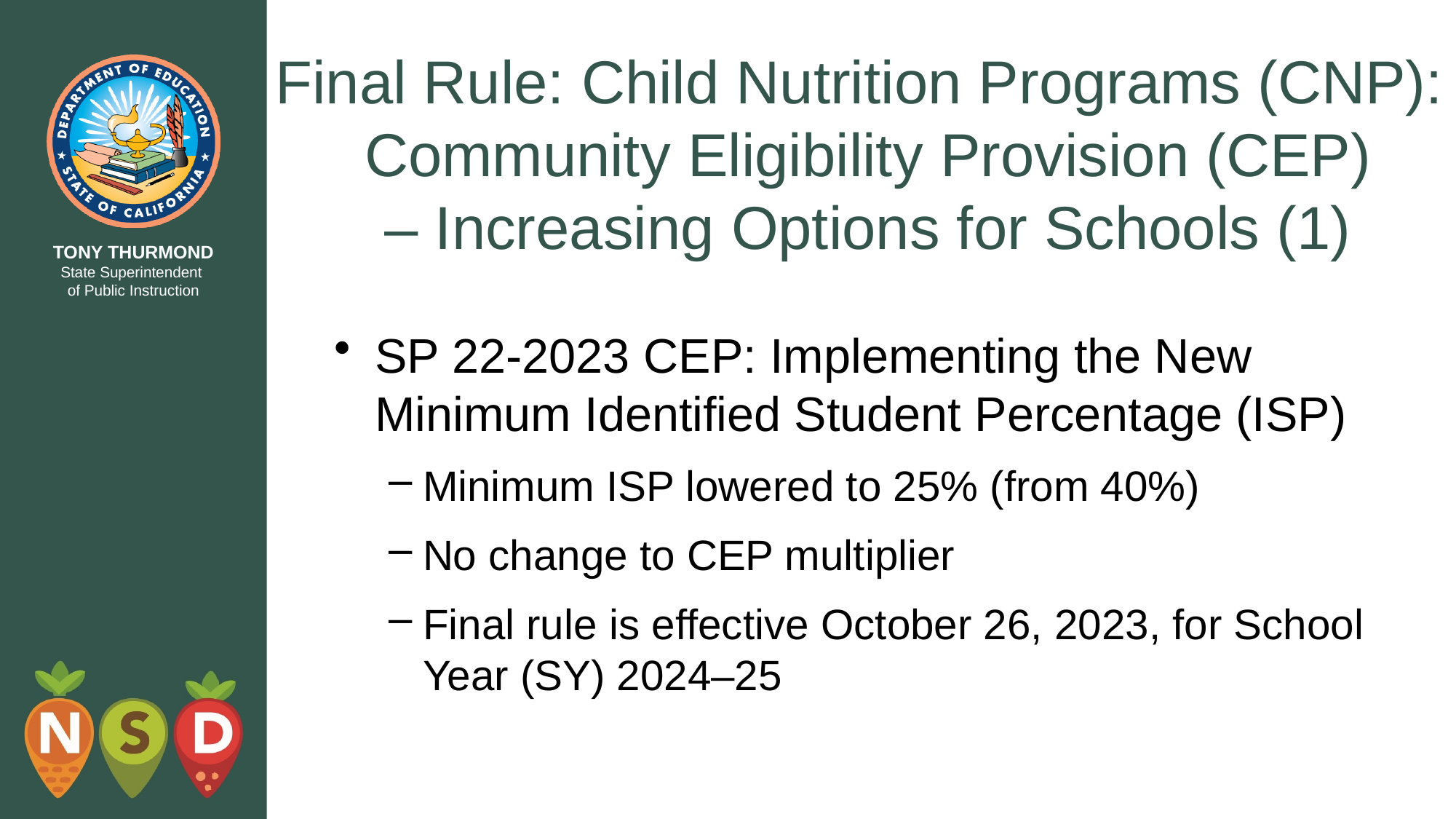

# Final Rule: Child Nutrition Programs (CNP):  Community Eligibility Provision (CEP) – Increasing Options for Schools (1)
SP 22-2023 CEP: Implementing the New Minimum Identified Student Percentage (ISP)
Minimum ISP lowered to 25% (from 40%)
No change to CEP multiplier
Final rule is effective October 26, 2023, for School Year (SY) 2024–25